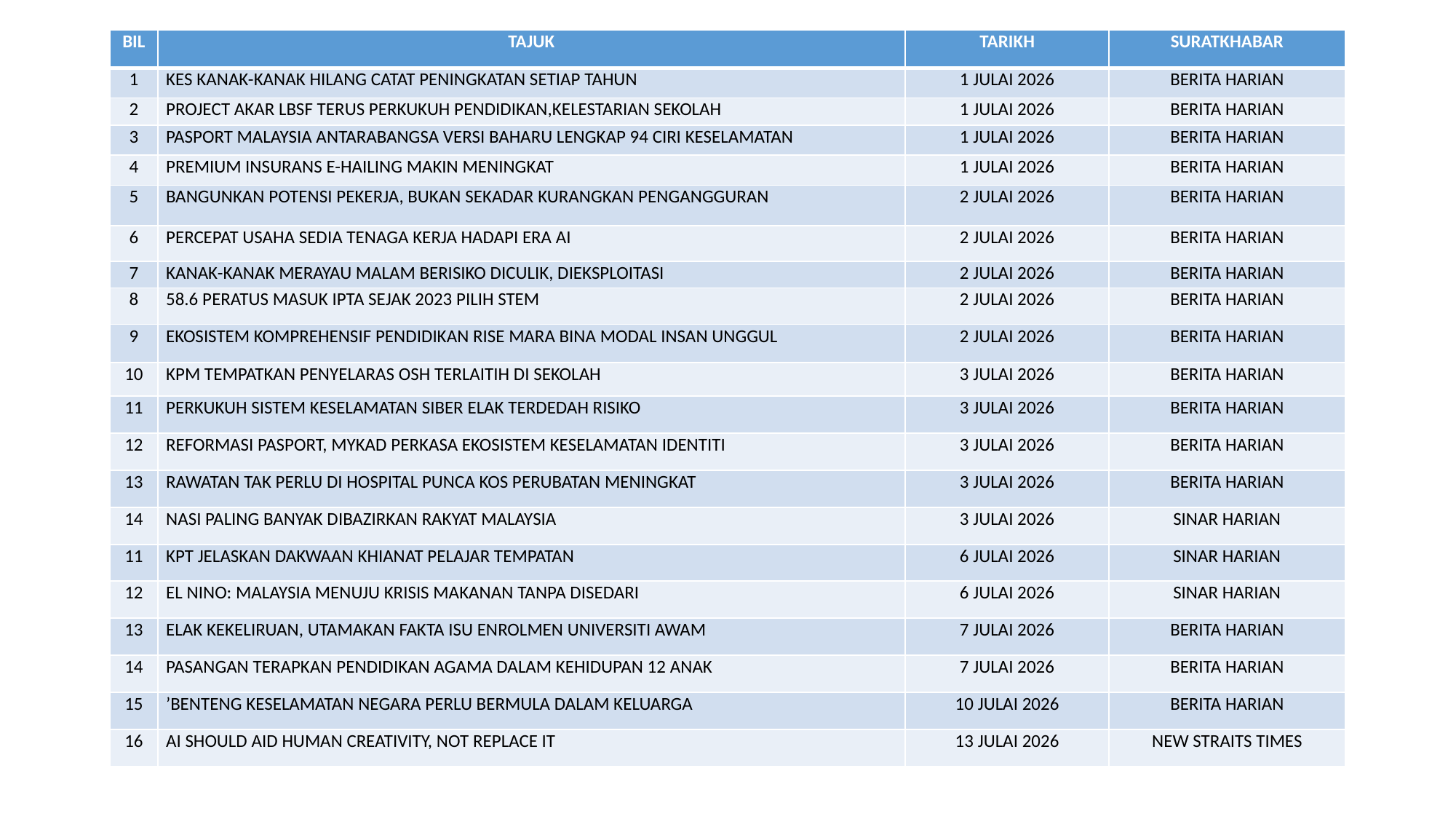

| BIL | TAJUK | TARIKH | SURATKHABAR |
| --- | --- | --- | --- |
| 1 | KES KANAK-KANAK HILANG CATAT PENINGKATAN SETIAP TAHUN | 1 JULAI 2026 | BERITA HARIAN |
| 2 | PROJECT AKAR LBSF TERUS PERKUKUH PENDIDIKAN,KELESTARIAN SEKOLAH | 1 JULAI 2026 | BERITA HARIAN |
| 3 | PASPORT MALAYSIA ANTARABANGSA VERSI BAHARU LENGKAP 94 CIRI KESELAMATAN | 1 JULAI 2026 | BERITA HARIAN |
| 4 | PREMIUM INSURANS E-HAILING MAKIN MENINGKAT | 1 JULAI 2026 | BERITA HARIAN |
| 5 | BANGUNKAN POTENSI PEKERJA, BUKAN SEKADAR KURANGKAN PENGANGGURAN | 2 JULAI 2026 | BERITA HARIAN |
| 6 | PERCEPAT USAHA SEDIA TENAGA KERJA HADAPI ERA AI | 2 JULAI 2026 | BERITA HARIAN |
| 7 | KANAK-KANAK MERAYAU MALAM BERISIKO DICULIK, DIEKSPLOITASI | 2 JULAI 2026 | BERITA HARIAN |
| 8 | 58.6 PERATUS MASUK IPTA SEJAK 2023 PILIH STEM | 2 JULAI 2026 | BERITA HARIAN |
| 9 | EKOSISTEM KOMPREHENSIF PENDIDIKAN RISE MARA BINA MODAL INSAN UNGGUL | 2 JULAI 2026 | BERITA HARIAN |
| 10 | KPM TEMPATKAN PENYELARAS OSH TERLAITIH DI SEKOLAH | 3 JULAI 2026 | BERITA HARIAN |
| 11 | PERKUKUH SISTEM KESELAMATAN SIBER ELAK TERDEDAH RISIKO | 3 JULAI 2026 | BERITA HARIAN |
| 12 | REFORMASI PASPORT, MYKAD PERKASA EKOSISTEM KESELAMATAN IDENTITI | 3 JULAI 2026 | BERITA HARIAN |
| 13 | RAWATAN TAK PERLU DI HOSPITAL PUNCA KOS PERUBATAN MENINGKAT | 3 JULAI 2026 | BERITA HARIAN |
| 14 | NASI PALING BANYAK DIBAZIRKAN RAKYAT MALAYSIA | 3 JULAI 2026 | SINAR HARIAN |
| 11 | KPT JELASKAN DAKWAAN KHIANAT PELAJAR TEMPATAN | 6 JULAI 2026 | SINAR HARIAN |
| 12 | EL NINO: MALAYSIA MENUJU KRISIS MAKANAN TANPA DISEDARI | 6 JULAI 2026 | SINAR HARIAN |
| 13 | ELAK KEKELIRUAN, UTAMAKAN FAKTA ISU ENROLMEN UNIVERSITI AWAM | 7 JULAI 2026 | BERITA HARIAN |
| 14 | PASANGAN TERAPKAN PENDIDIKAN AGAMA DALAM KEHIDUPAN 12 ANAK | 7 JULAI 2026 | BERITA HARIAN |
| 15 | ’BENTENG KESELAMATAN NEGARA PERLU BERMULA DALAM KELUARGA | 10 JULAI 2026 | BERITA HARIAN |
| 16 | AI SHOULD AID HUMAN CREATIVITY, NOT REPLACE IT | 13 JULAI 2026 | NEW STRAITS TIMES |